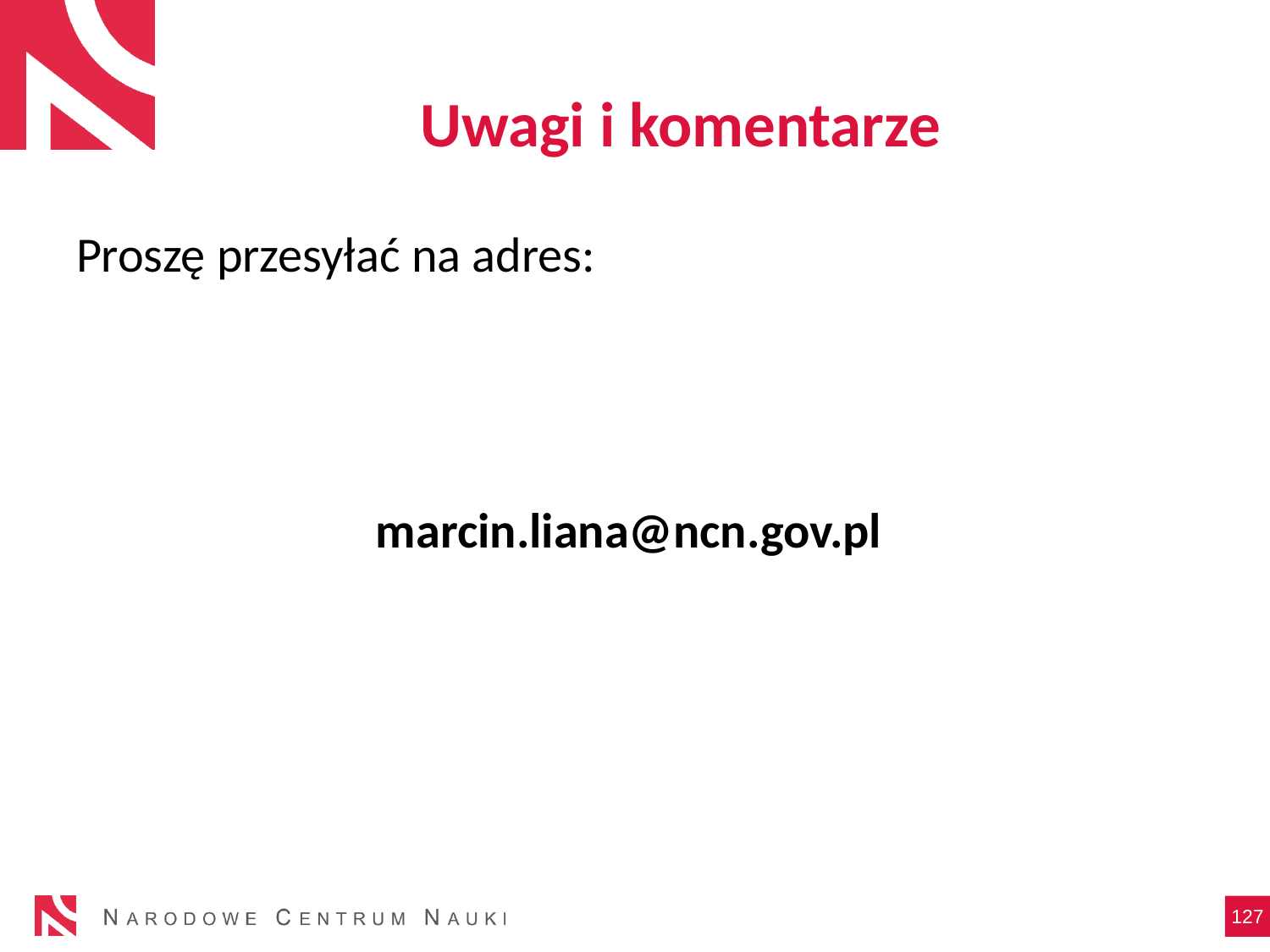

# Uwagi i komentarze
Proszę przesyłać na adres:

marcin.liana@ncn.gov.pl
127